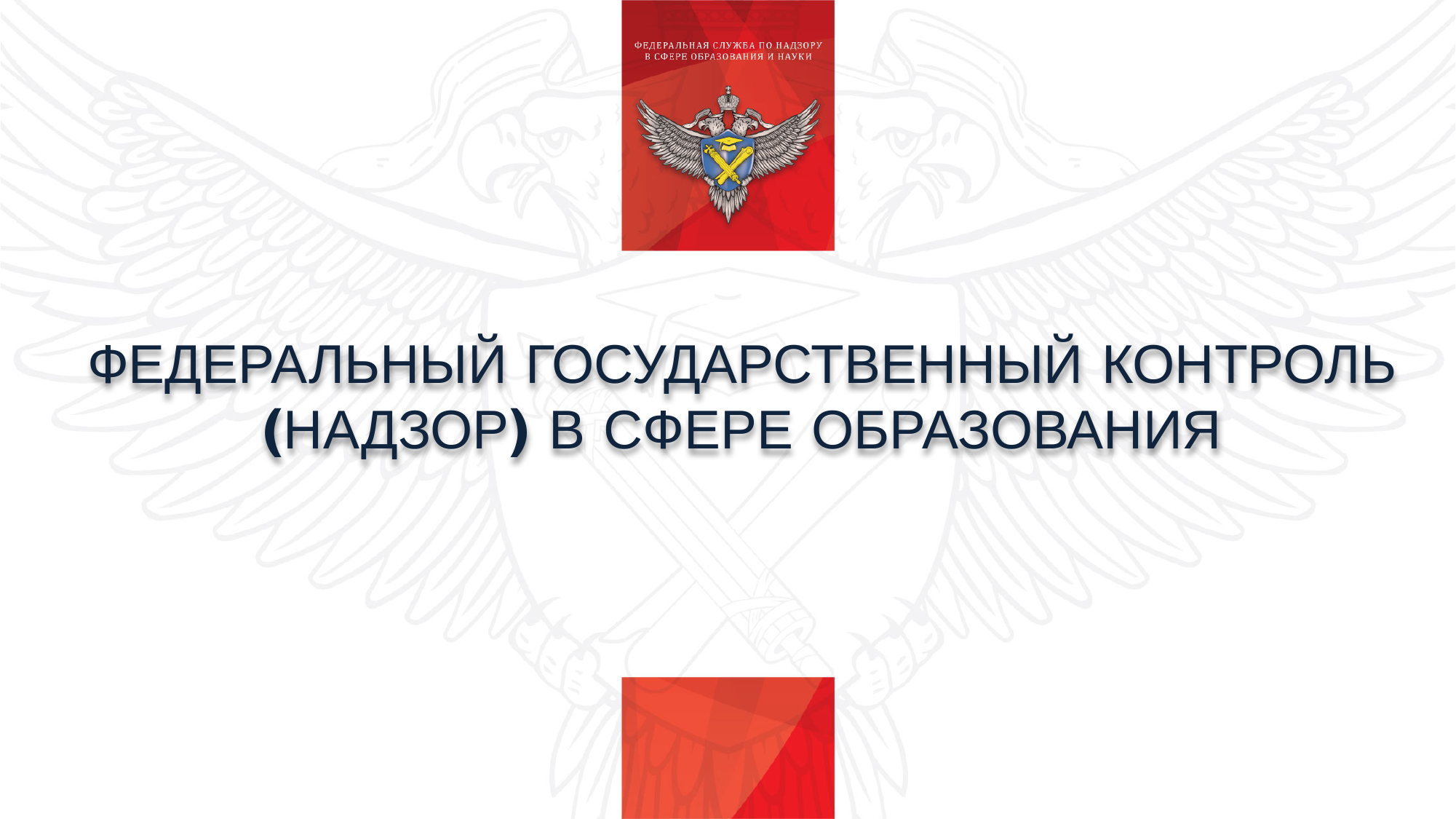

ФЕДЕРАЛЬНЫЙ ГОСУДАРСТВЕННЫЙ КОНТРОЛЬ (НАДЗОР) В СФЕРЕ ОБРАЗОВАНИЯ